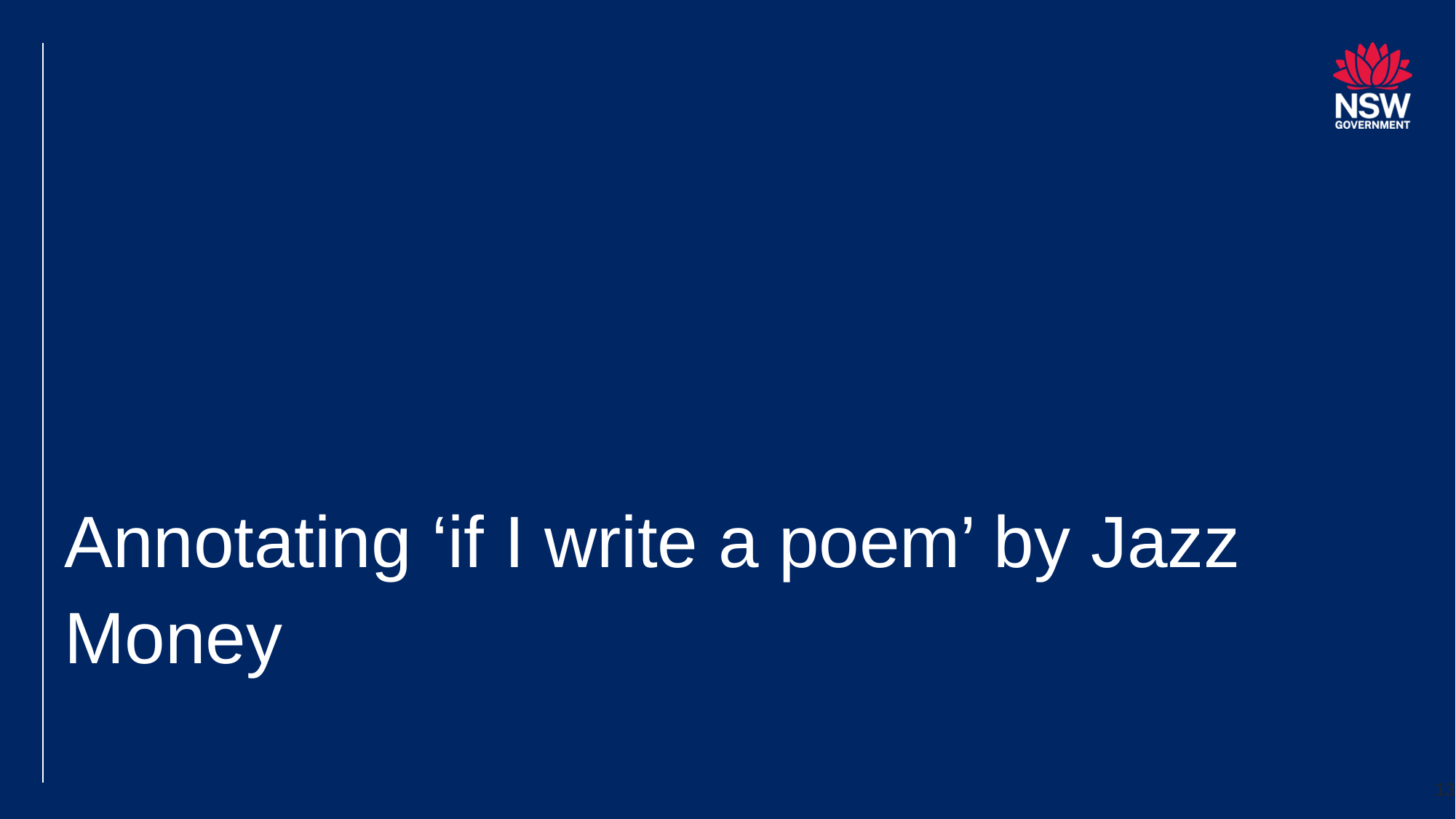

# Annotating ‘if I write a poem’ by Jazz Money
13